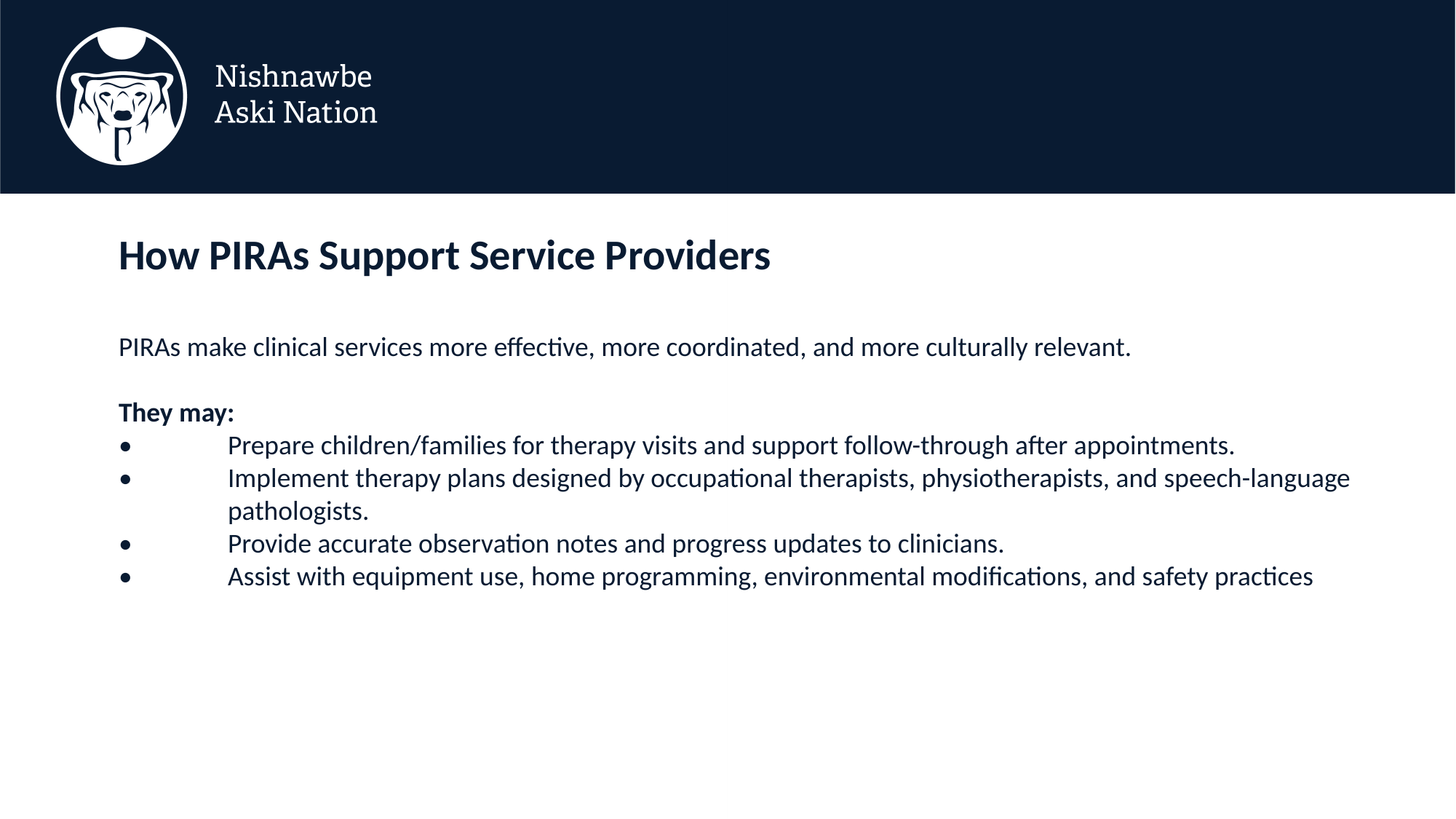

How PIRAs Support Service Providers

PIRAs make clinical services more effective, more coordinated, and more culturally relevant.

They may:
•	Prepare children/families for therapy visits and support follow-through after appointments.
•	Implement therapy plans designed by occupational therapists, physiotherapists, and speech-language 	pathologists.
•	Provide accurate observation notes and progress updates to clinicians.
•	Assist with equipment use, home programming, environmental modifications, and safety practices